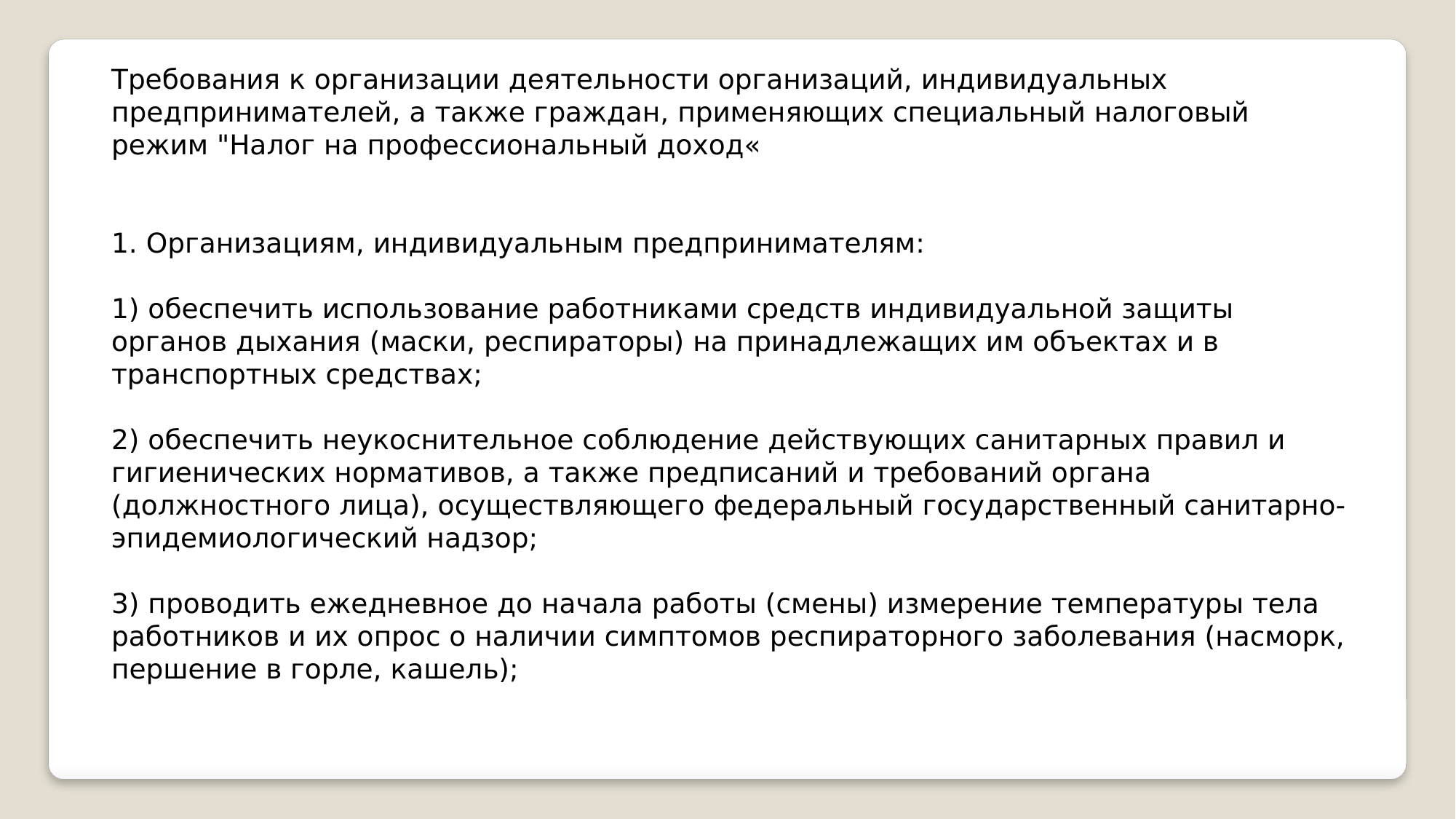

Требования к организации деятельности организаций, индивидуальных предпринимателей, а также граждан, применяющих специальный налоговый режим "Налог на профессиональный доход«

1. Организациям, индивидуальным предпринимателям:

1) обеспечить использование работниками средств индивидуальной защиты органов дыхания (маски, респираторы) на принадлежащих им объектах и в транспортных средствах;

2) обеспечить неукоснительное соблюдение действующих санитарных правил и гигиенических нормативов, а также предписаний и требований органа (должностного лица), осуществляющего федеральный государственный санитарно-эпидемиологический надзор;

3) проводить ежедневное до начала работы (смены) измерение температуры тела работников и их опрос о наличии симптомов респираторного заболевания (насморк, першение в горле, кашель);